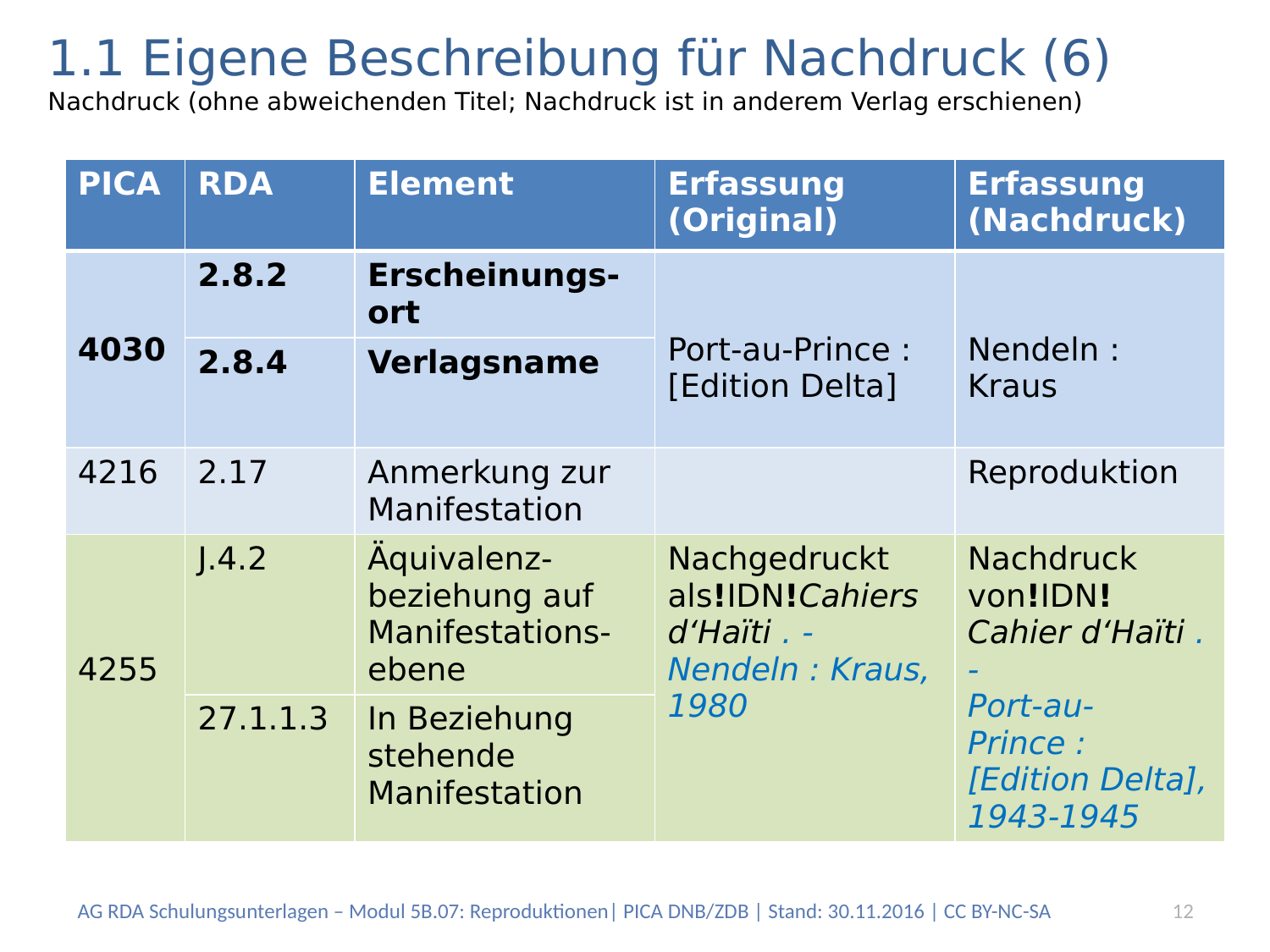

# 1.1 Eigene Beschreibung für Nachdruck (6) Nachdruck (ohne abweichenden Titel; Nachdruck ist in anderem Verlag erschienen)

| PICA | RDA | Element | Erfassung (Original) | Erfassung (Nachdruck) |
| --- | --- | --- | --- | --- |
| 4030 | 2.8.2 | Erscheinungs-ort | Port-au-Prince : [Edition Delta] | Nendeln : Kraus |
|  | 2.8.4 | Verlagsname |  |  |
| 4216 | 2.17 | Anmerkung zur Manifestation |  | Reproduktion |
| 4255 | J.4.2 | Äquivalenz-beziehung auf Manifestations-ebene | Nachgedruckt als!IDN!Cahiers d‘Haïti . -Nendeln : Kraus, 1980 | Nachdruck von!IDN! Cahier d‘Haïti . - Port-au-Prince : [Edition Delta], 1943-1945 |
|  | 27.1.1.3 | In Beziehung stehende Manifestation |  |  |
AG RDA Schulungsunterlagen – Modul 5B.07: Reproduktionen| PICA DNB/ZDB | Stand: 30.11.2016 | CC BY-NC-SA
12